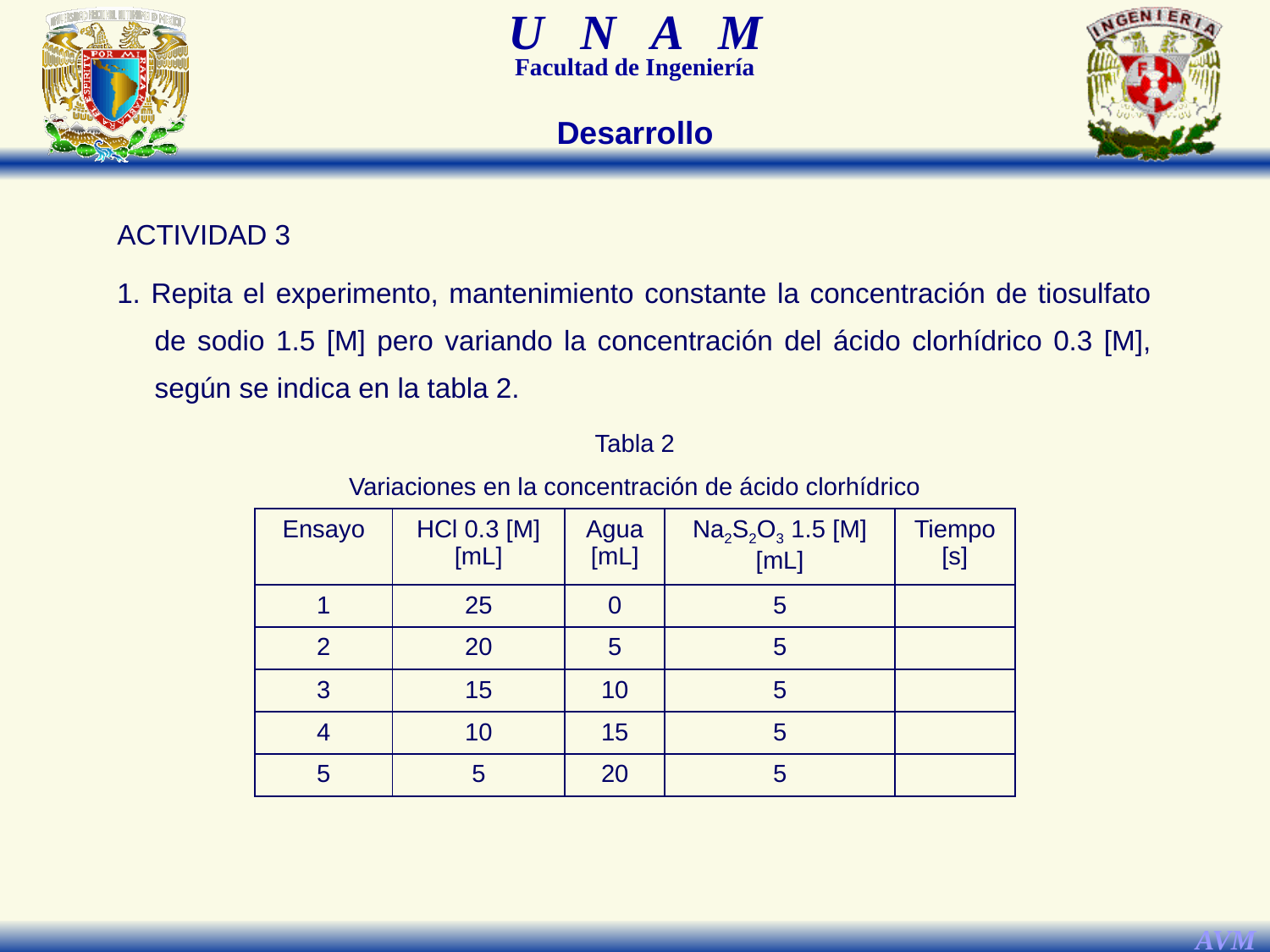

Desarrollo
ACTIVIDAD 3
1. Repita el experimento, mantenimiento constante la concentración de tiosulfato de sodio 1.5 [M] pero variando la concentración del ácido clorhídrico 0.3 [M], según se indica en la tabla 2.
| Tabla 2 |  |  |  |  |
| --- | --- | --- | --- | --- |
| Variaciones en la concentración de ácido clorhídrico |  |  |  |  |
| Ensayo | HCl 0.3 [M] [mL] | Agua [mL] | Na2S2O3 1.5 [M] [mL] | Tiempo [s] |
| 1 | 25 | 0 | 5 |  |
| 2 | 20 | 5 | 5 |  |
| 3 | 15 | 10 | 5 |  |
| 4 | 10 | 15 | 5 |  |
| 5 | 5 | 20 | 5 |  |